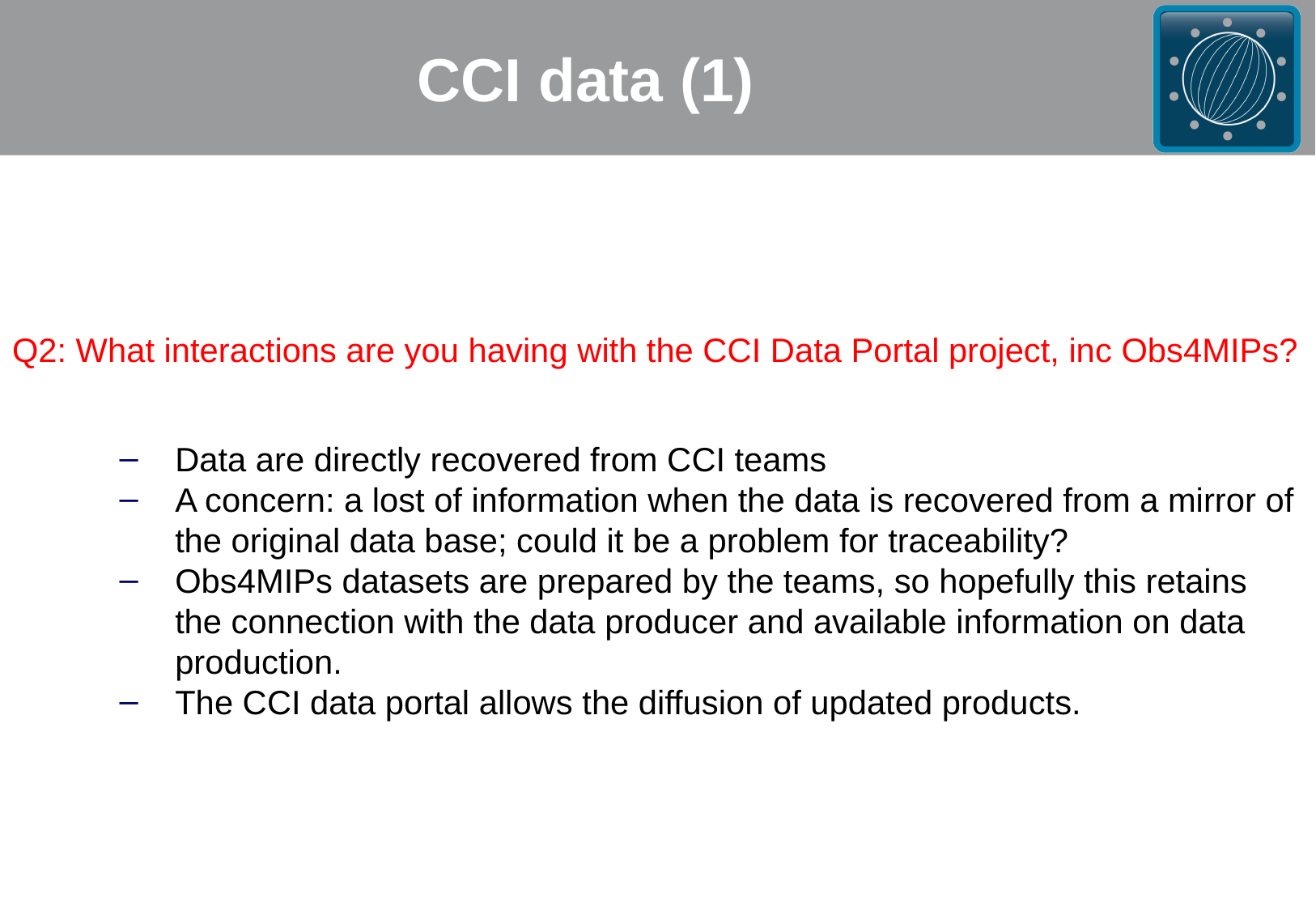

# CCI data (1)

Q2: What interactions are you having with the CCI Data Portal project, inc Obs4MIPs?

Data are directly recovered from CCI teams
A concern: a lost of information when the data is recovered from a mirror of the original data base; could it be a problem for traceability?
Obs4MIPs datasets are prepared by the teams, so hopefully this retains the connection with the data producer and available information on data production.
The CCI data portal allows the diffusion of updated products.